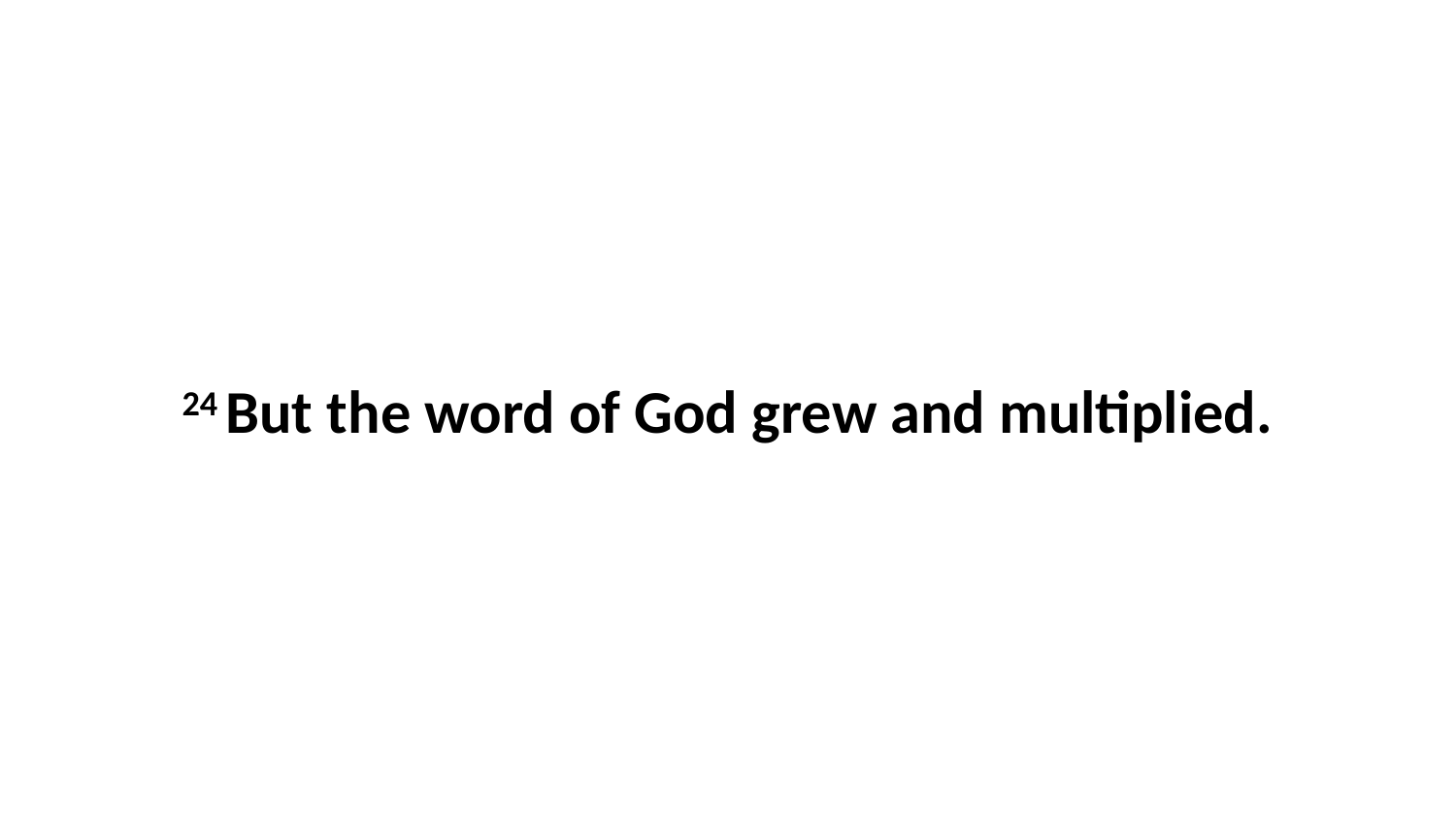

24 But the word of God grew and multiplied.